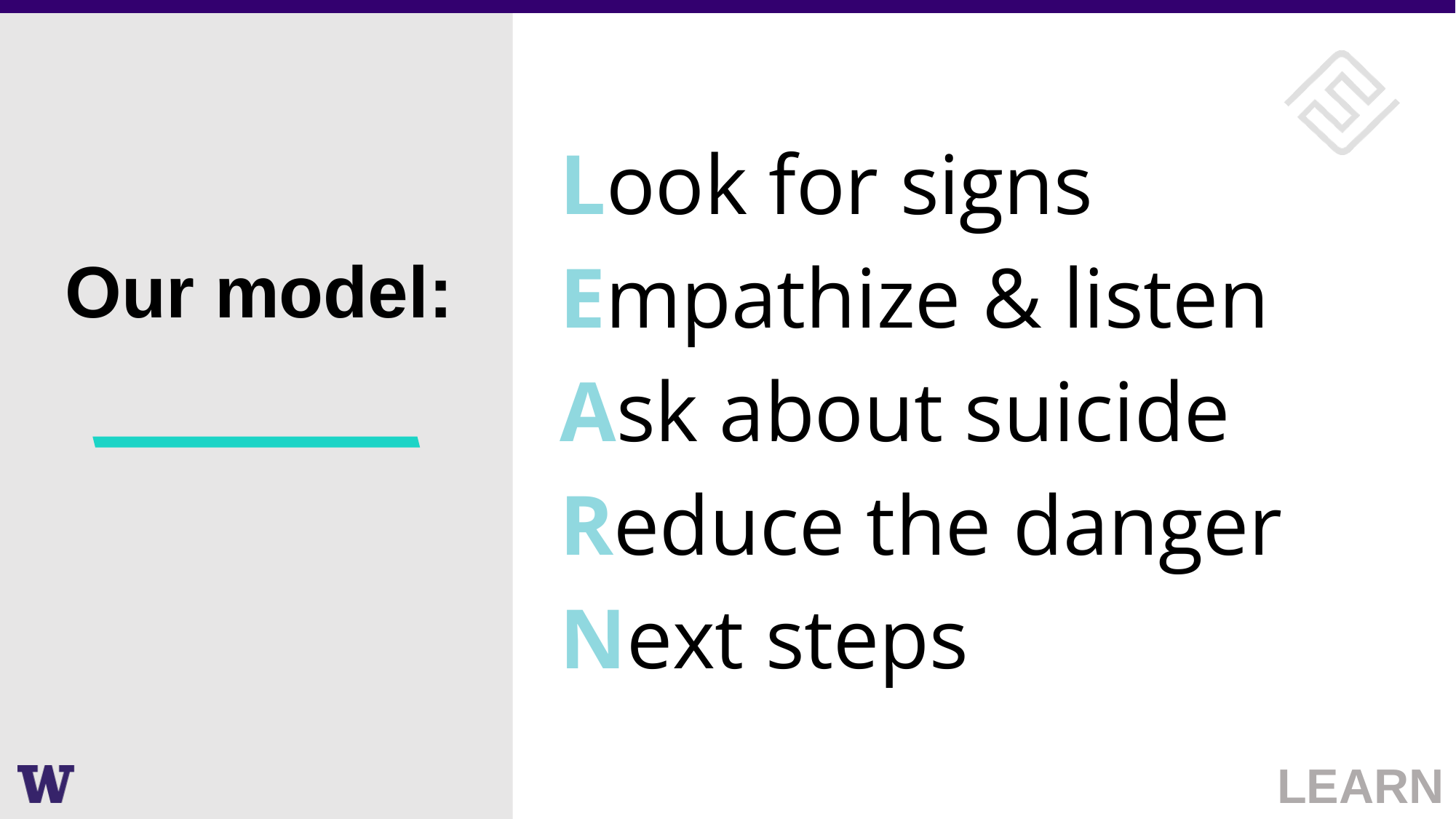

Look for signs
Empathize & listen
Ask about suicide
Reduce the danger
Next steps
# Our model:
LEARN